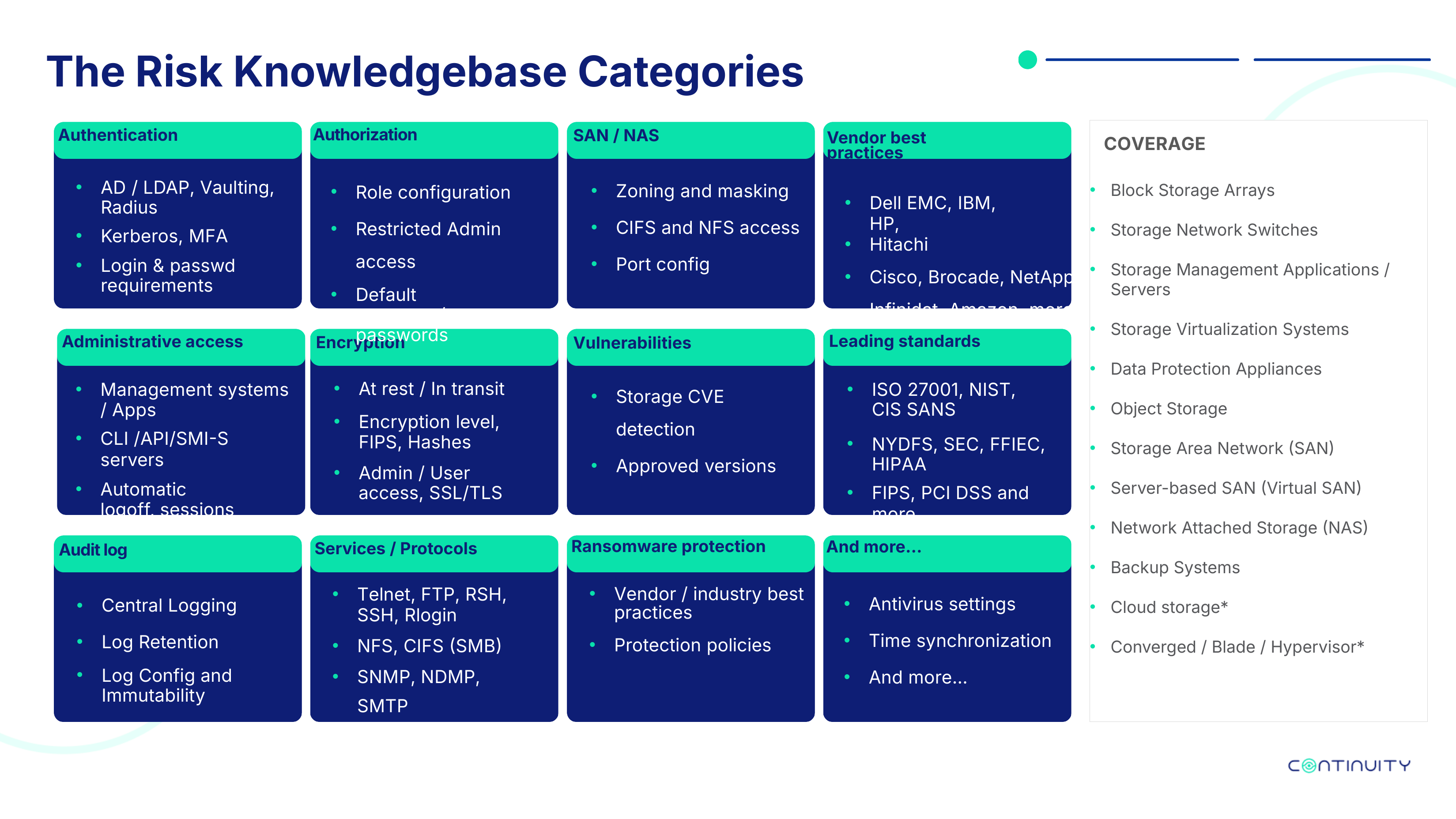

The Risk Knowledgebase Categories

Block Storage Arrays

Storage Network Switches

Storage Management Applications / Servers

Storage Virtualization Systems

Data Protection Appliances

Object Storage

Storage Area Network (SAN)

Server-based SAN (Virtual SAN)

Network Attached Storage (NAS)

Backup Systems

Cloud storage*

Converged / Blade / Hypervisor*

Authorization

Role configuration
Restricted Admin access
Default accounts / passwords
Authentication

AD / LDAP, Vaulting, Radius
Kerberos, MFA
Login & passwd requirements
SAN / NAS

Zoning and masking
CIFS and NFS access
Port config
Vendor best practices

Dell EMC, IBM, HP,
Hitachi
Cisco, Brocade, NetApp Infinidat, Amazon, more.
COVERAGE

Encryption

At rest / In transit
Encryption level, FIPS, Hashes
Admin / User access, SSL/TLS
Leading standards

ISO 27001, NIST, CIS SANS
NYDFS, SEC, FFIEC, HIPAA
FIPS, PCI DSS and more.
Vulnerabilities

Storage CVE detection
Approved versions
 Administrative access

Management systems / Apps
CLI /API/SMI-S servers
Automatic logoff, sessions

And more…

Antivirus settings
Time synchronization
And more…
Services / Protocols

Telnet, FTP, RSH, SSH, Rlogin
NFS, CIFS (SMB)
SNMP, NDMP, SMTP
Audit log

Central Logging
Log Retention
Log Config and Immutability
Ransomware protection

Vendor / industry best practices
Protection policies